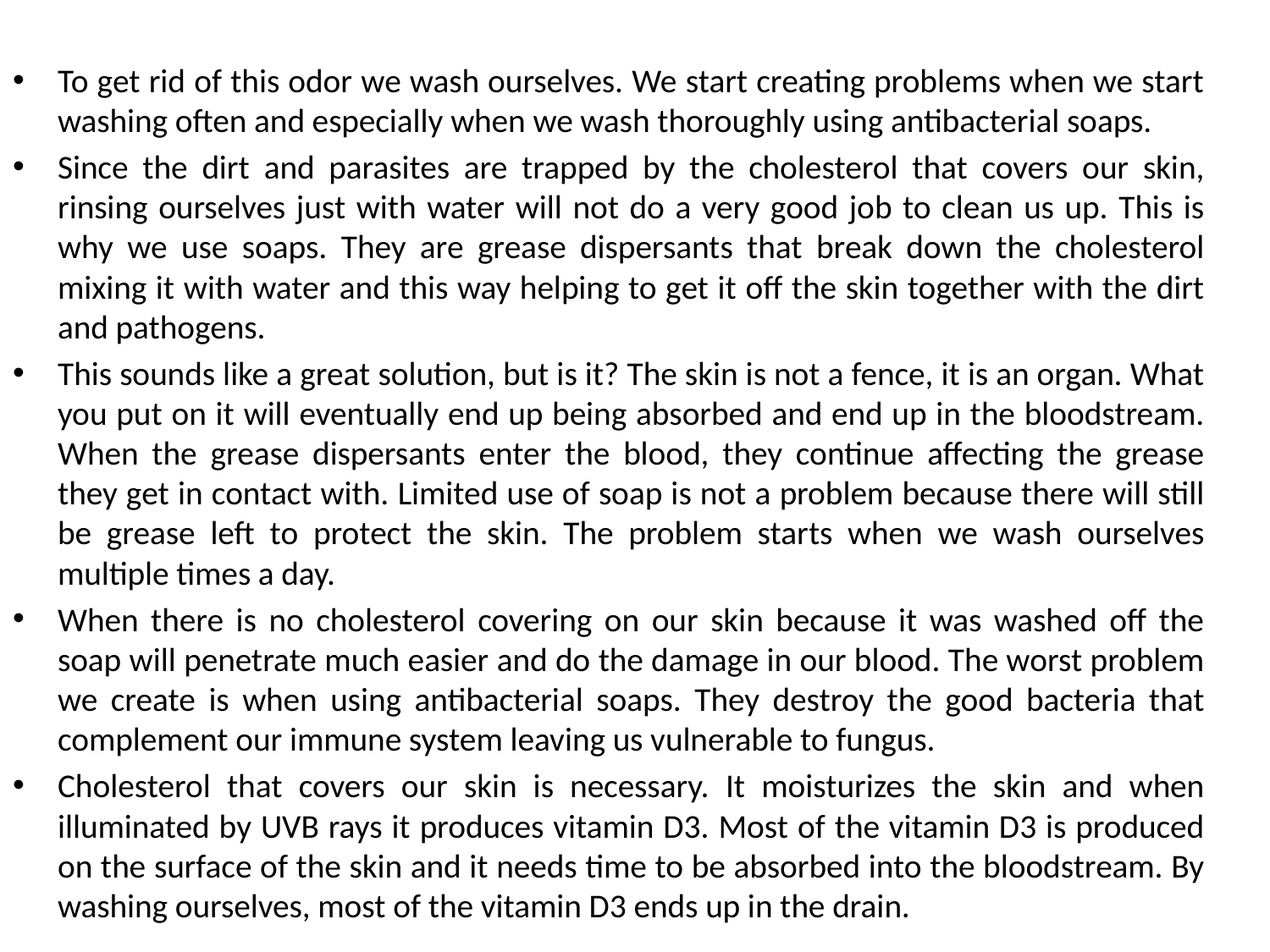

To get rid of this odor we wash ourselves. We start creating problems when we start washing often and especially when we wash thoroughly using antibacterial soaps.
Since the dirt and parasites are trapped by the cholesterol that covers our skin, rinsing ourselves just with water will not do a very good job to clean us up. This is why we use soaps. They are grease dispersants that break down the cholesterol mixing it with water and this way helping to get it off the skin together with the dirt and pathogens.
This sounds like a great solution, but is it? The skin is not a fence, it is an organ. What you put on it will eventually end up being absorbed and end up in the bloodstream. When the grease dispersants enter the blood, they continue affecting the grease they get in contact with. Limited use of soap is not a problem because there will still be grease left to protect the skin. The problem starts when we wash ourselves multiple times a day.
When there is no cholesterol covering on our skin because it was washed off the soap will penetrate much easier and do the damage in our blood. The worst problem we create is when using antibacterial soaps. They destroy the good bacteria that complement our immune system leaving us vulnerable to fungus.
Cholesterol that covers our skin is necessary. It moisturizes the skin and when illuminated by UVB rays it produces vitamin D3. Most of the vitamin D3 is produced on the surface of the skin and it needs time to be absorbed into the bloodstream. By washing ourselves, most of the vitamin D3 ends up in the drain.